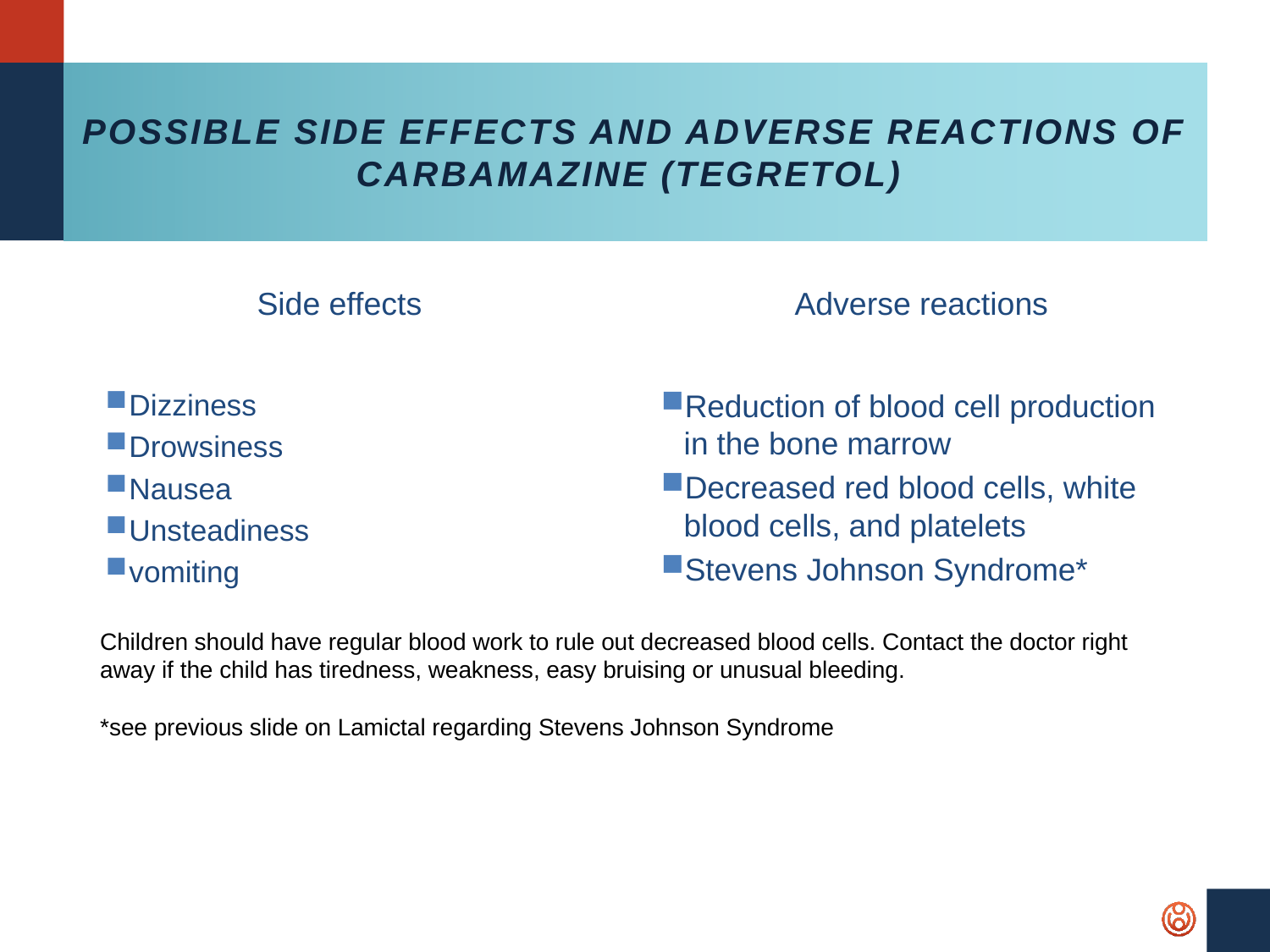

# Possible Side Effects and Adverse Reactions of Carbamazine (Tegretol)
Side effects
Adverse reactions
Dizziness
Drowsiness
Nausea
Unsteadiness
vomiting
Reduction of blood cell production in the bone marrow
Decreased red blood cells, white blood cells, and platelets
Stevens Johnson Syndrome*
Children should have regular blood work to rule out decreased blood cells. Contact the doctor right away if the child has tiredness, weakness, easy bruising or unusual bleeding.

*see previous slide on Lamictal regarding Stevens Johnson Syndrome